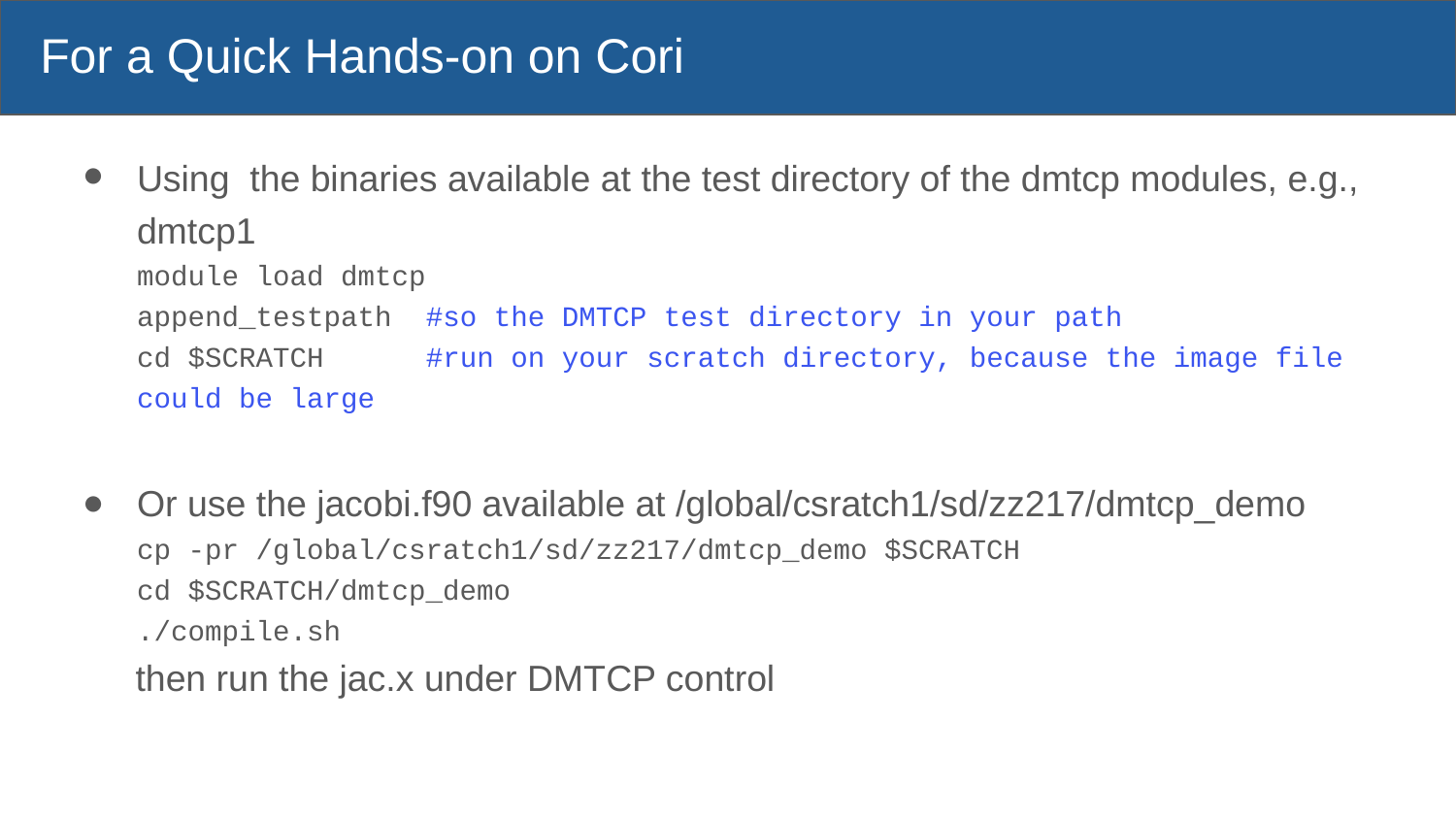

# For a Quick Hands-on on Cori
Using  the binaries available at the test directory of the dmtcp modules, e.g., dmtcp1
module load dmtcp
append_testpath  #so the DMTCP test directory in your path
cd $SCRATCH      #run on your scratch directory, because the image file could be large

Or use the jacobi.f90 available at /global/csratch1/sd/zz217/dmtcp_demo
cp -pr /global/csratch1/sd/zz217/dmtcp_demo $SCRATCH
cd $SCRATCH/dmtcp_demo
./compile.sh
       then run the jac.x under DMTCP control